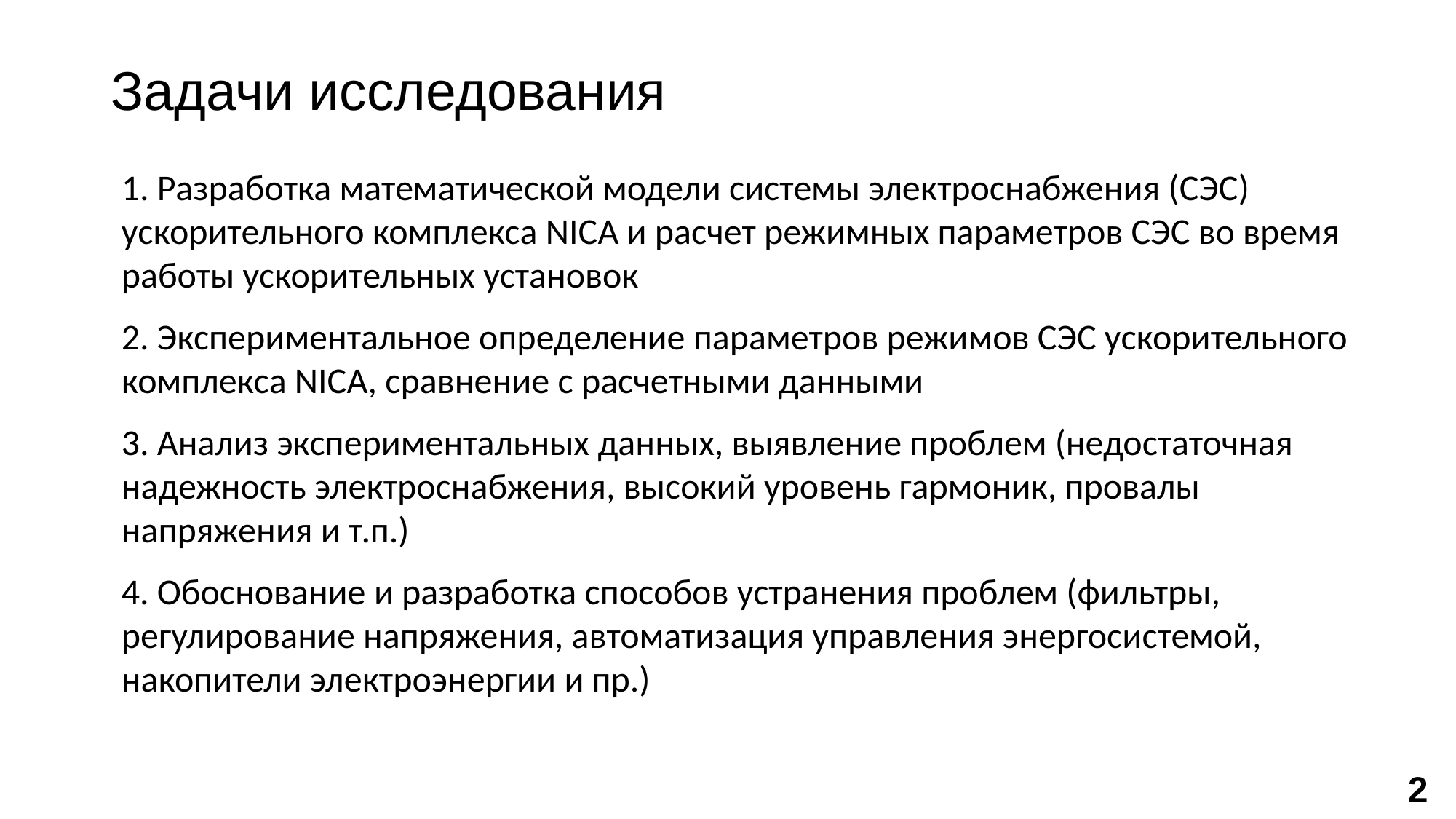

# Задачи исследования

1. Разработка математической модели системы электроснабжения (СЭС) ускорительного комплекса NICA и расчет режимных параметров СЭС во время работы ускорительных установок
2. Экспериментальное определение параметров режимов СЭС ускорительного комплекса NICA, сравнение с расчетными данными
3. Анализ экспериментальных данных, выявление проблем (недостаточная надежность электроснабжения, высокий уровень гармоник, провалы напряжения и т.п.)
4. Обоснование и разработка способов устранения проблем (фильтры, регулирование напряжения, автоматизация управления энергосистемой, накопители электроэнергии и пр.)
2